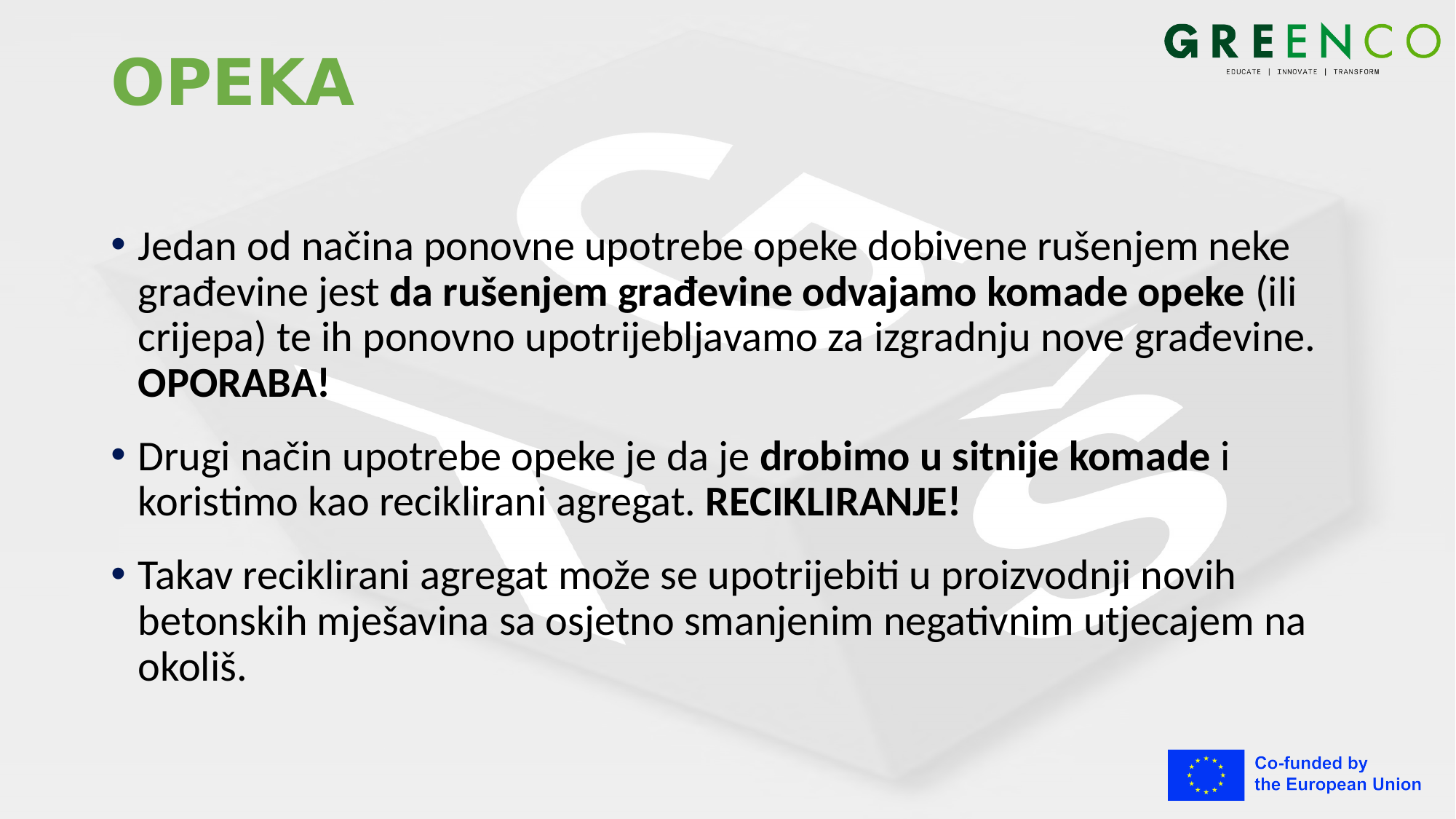

# OPEKA
Jedan od načina ponovne upotrebe opeke dobivene rušenjem neke građevine jest da rušenjem građevine odvajamo komade opeke (ili crijepa) te ih ponovno upotrijebljavamo za izgradnju nove građevine.  OPORABA!
Drugi način upotrebe opeke je da je drobimo u sitnije komade i koristimo kao reciklirani agregat. RECIKLIRANJE!
Takav reciklirani agregat može se upotrijebiti u proizvodnji novih betonskih mješavina sa osjetno smanjenim negativnim utjecajem na okoliš.